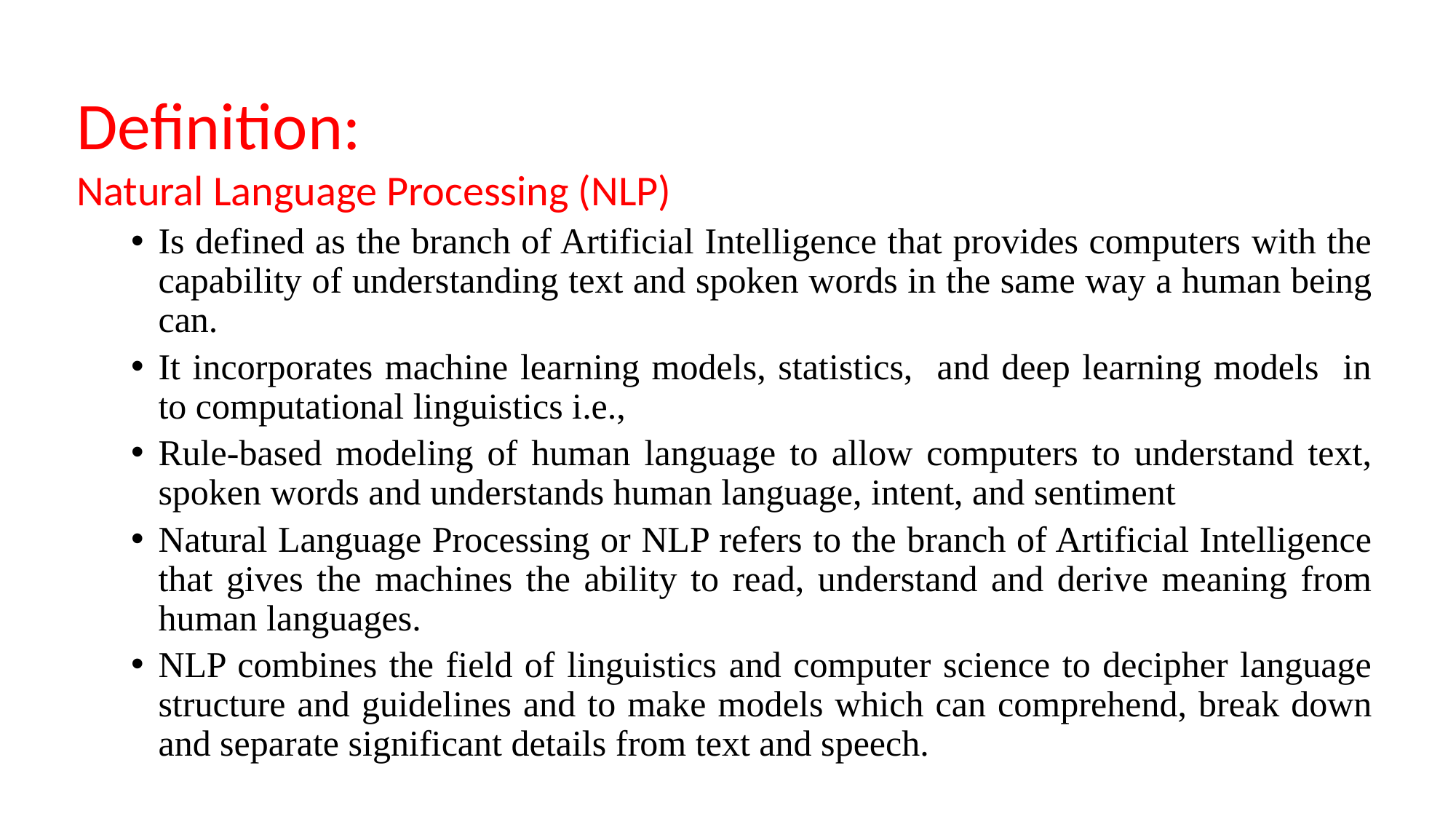

# Definition:
Natural Language Processing (NLP)
Is defined as the branch of Artificial Intelligence that provides computers with the capability of understanding text and spoken words in the same way a human being can.
It incorporates machine learning models, statistics,  and deep learning models  in to computational linguistics i.e.,
Rule-based modeling of human language to allow computers to understand text, spoken words and understands human language, intent, and sentiment
Natural Language Processing or NLP refers to the branch of Artificial Intelligence that gives the machines the ability to read, understand and derive meaning from human languages.
NLP combines the field of linguistics and computer science to decipher language structure and guidelines and to make models which can comprehend, break down and separate significant details from text and speech.